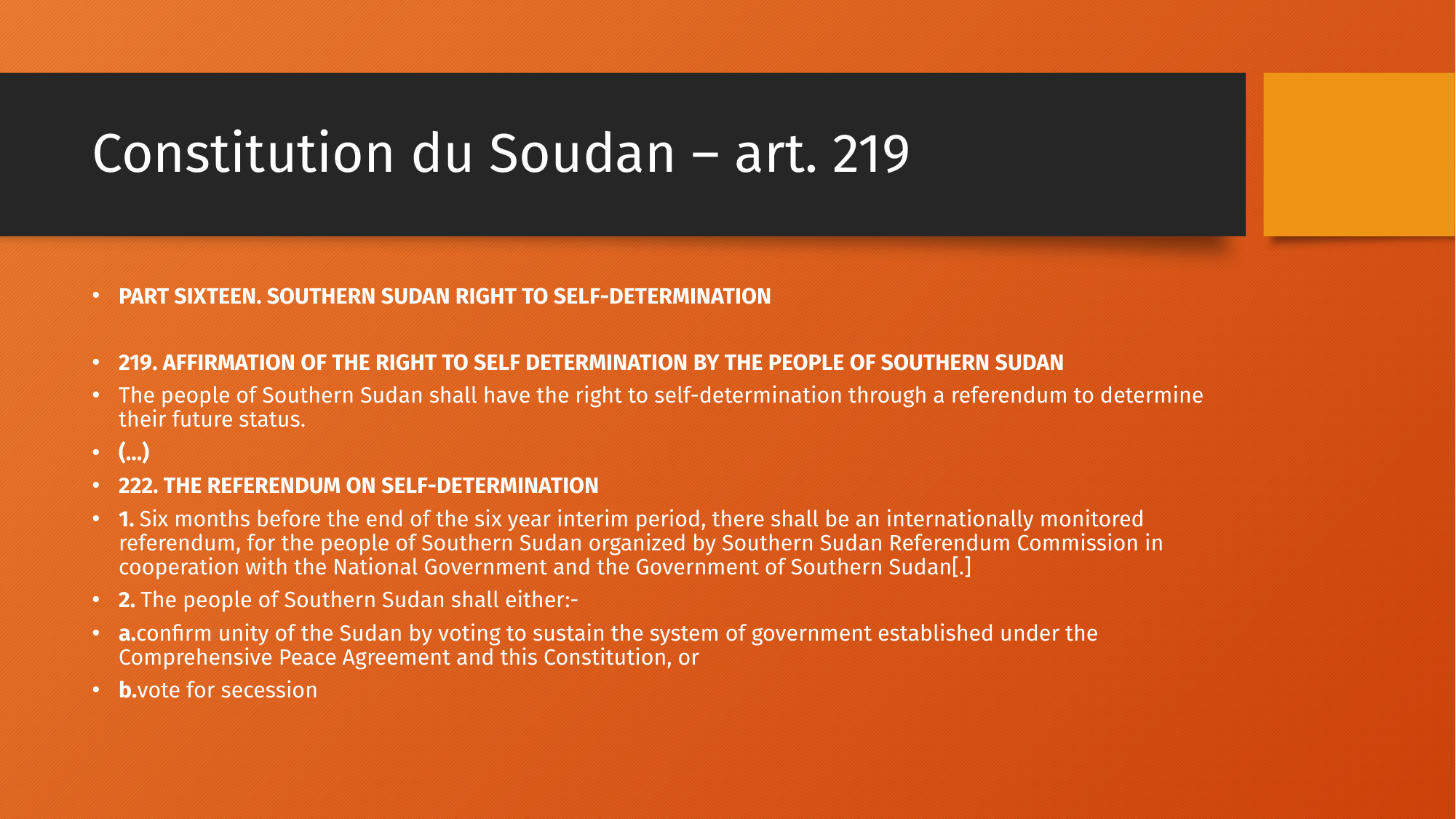

# Constitution du Soudan – art. 219
PART SIXTEEN. SOUTHERN SUDAN RIGHT TO SELF-DETERMINATION

219. AFFIRMATION OF THE RIGHT TO SELF DETERMINATION BY THE PEOPLE OF SOUTHERN SUDAN
The people of Southern Sudan shall have the right to self-determination through a referendum to determine their future status.
(…)
222. THE REFERENDUM ON SELF-DETERMINATION
1. Six months before the end of the six year interim period, there shall be an internationally monitored referendum, for the people of Southern Sudan organized by Southern Sudan Referendum Commission in cooperation with the National Government and the Government of Southern Sudan[.]
2. The people of Southern Sudan shall either:-
a.confirm unity of the Sudan by voting to sustain the system of government established under the Comprehensive Peace Agreement and this Constitution, or
b.vote for secession